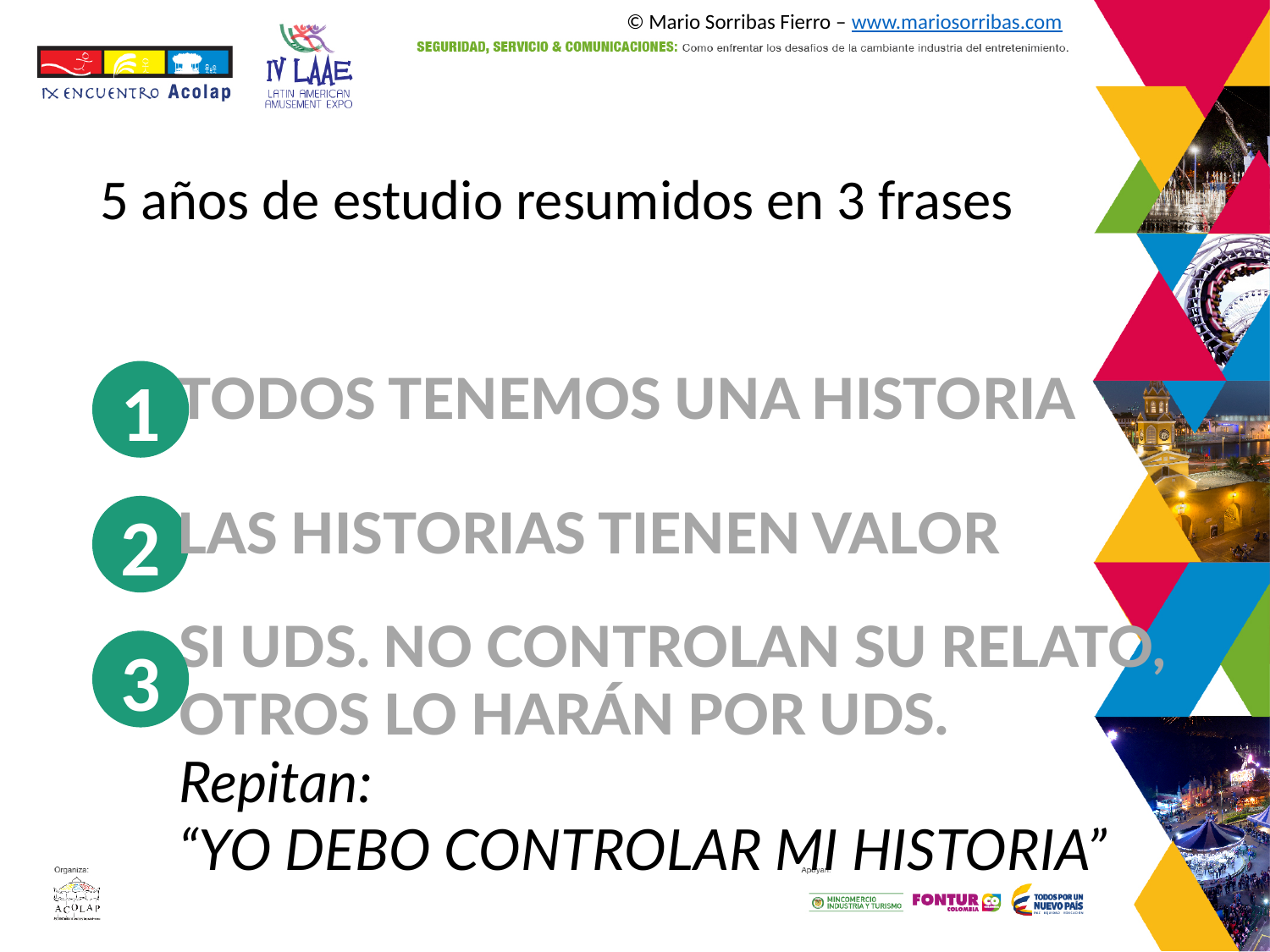

© Mario Sorribas Fierro – www.mariosorribas.com
# 5 años de estudio resumidos en 3 frases
TODOS TENEMOS UNA HISTORIA
1
LAS HISTORIAS TIENEN VALOR
2
SI UDS. NO CONTROLAN SU RELATO,
OTROS LO HARÁN POR UDS.
Repitan:
“YO DEBO CONTROLAR MI HISTORIA”

3